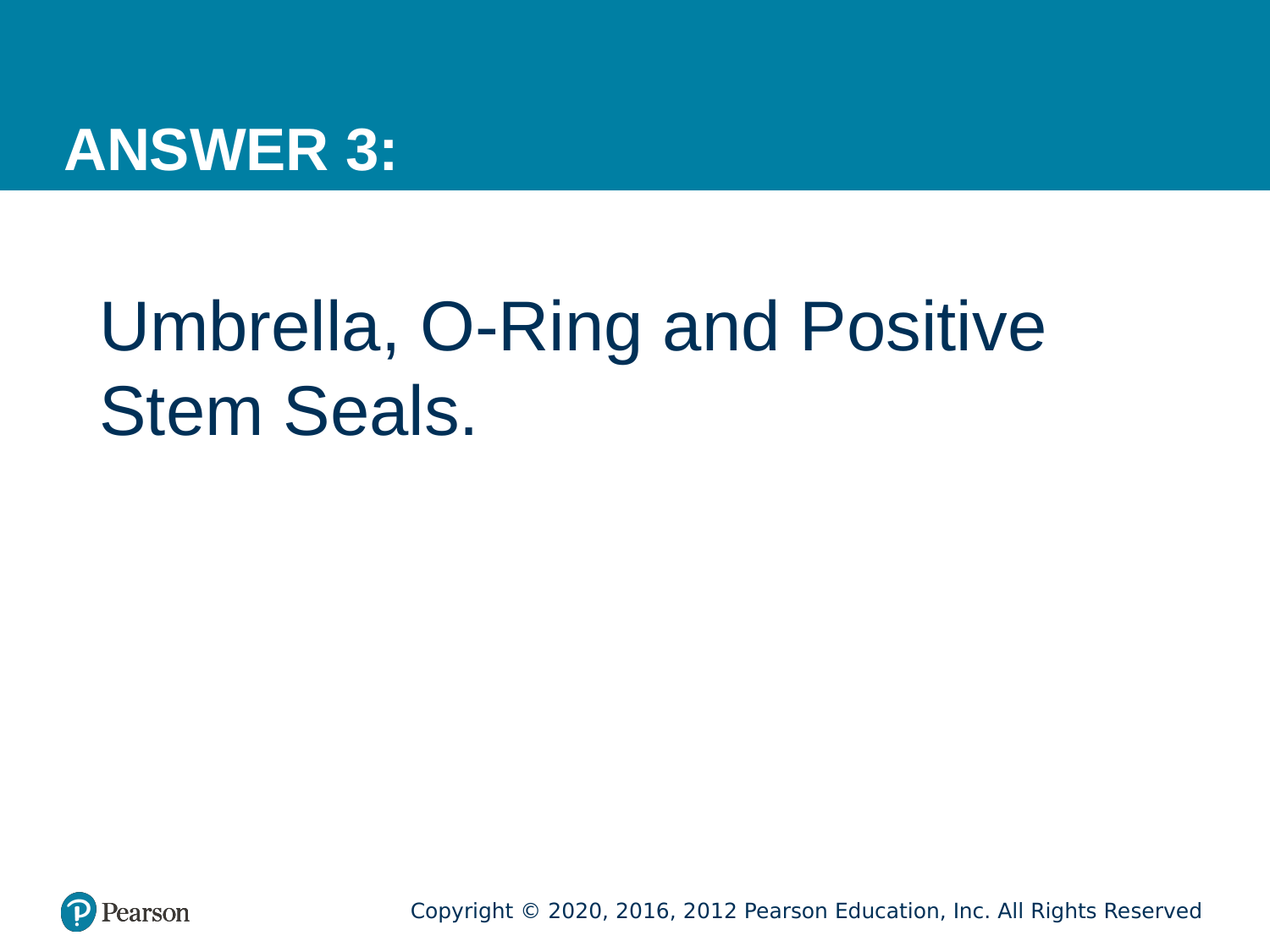

# ANSWER 3:
Umbrella, O-Ring and Positive Stem Seals.